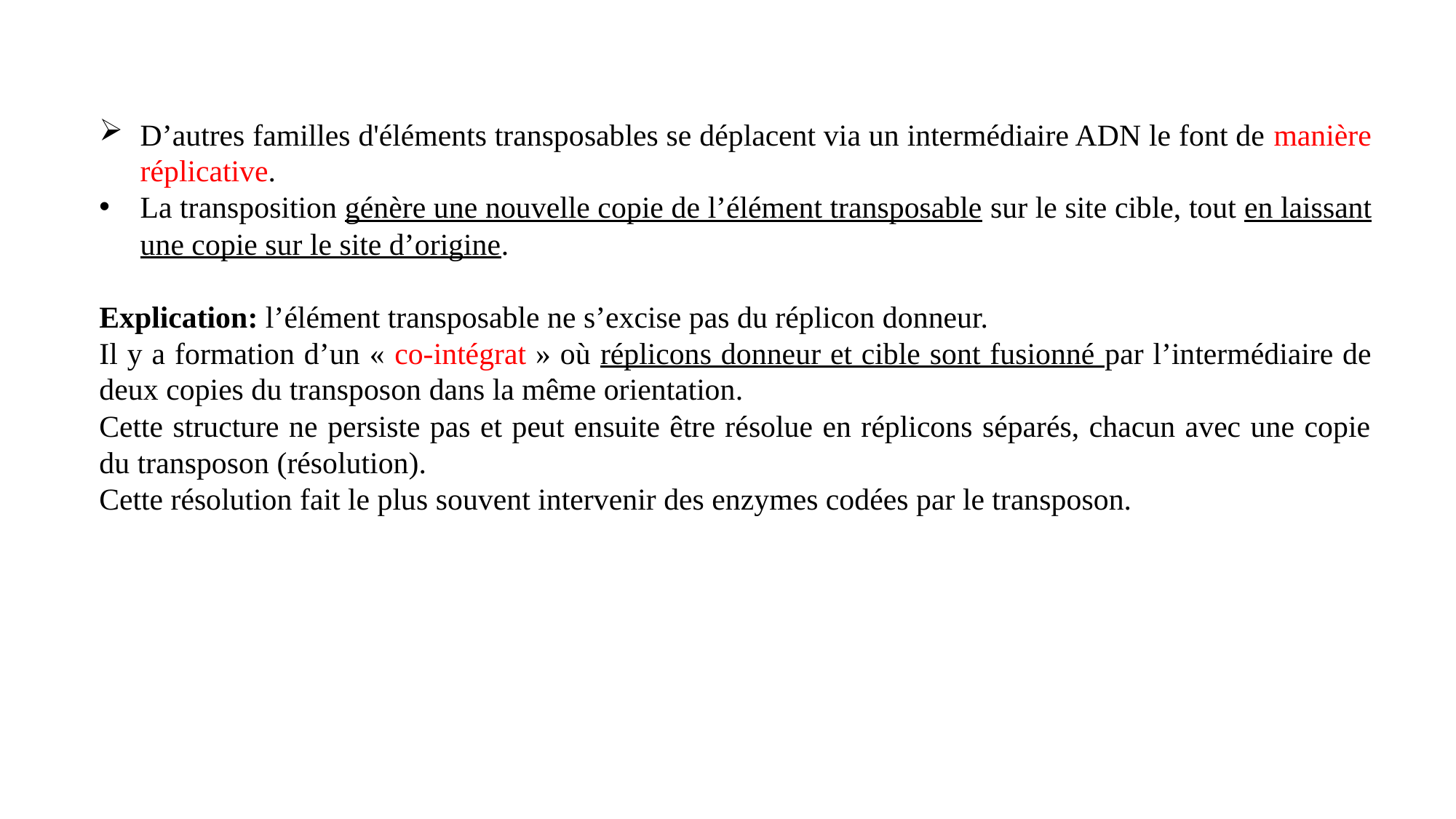

D’autres familles d'éléments transposables se déplacent via un intermédiaire ADN le font de manière réplicative.
La transposition génère une nouvelle copie de l’élément transposable sur le site cible, tout en laissant une copie sur le site d’origine.

Explication: l’élément transposable ne s’excise pas du réplicon donneur.
Il y a formation d’un « co-intégrat » où réplicons donneur et cible sont fusionné par l’intermédiaire de deux copies du transposon dans la même orientation.
Cette structure ne persiste pas et peut ensuite être résolue en réplicons séparés, chacun avec une copie du transposon (résolution).
Cette résolution fait le plus souvent intervenir des enzymes codées par le transposon.